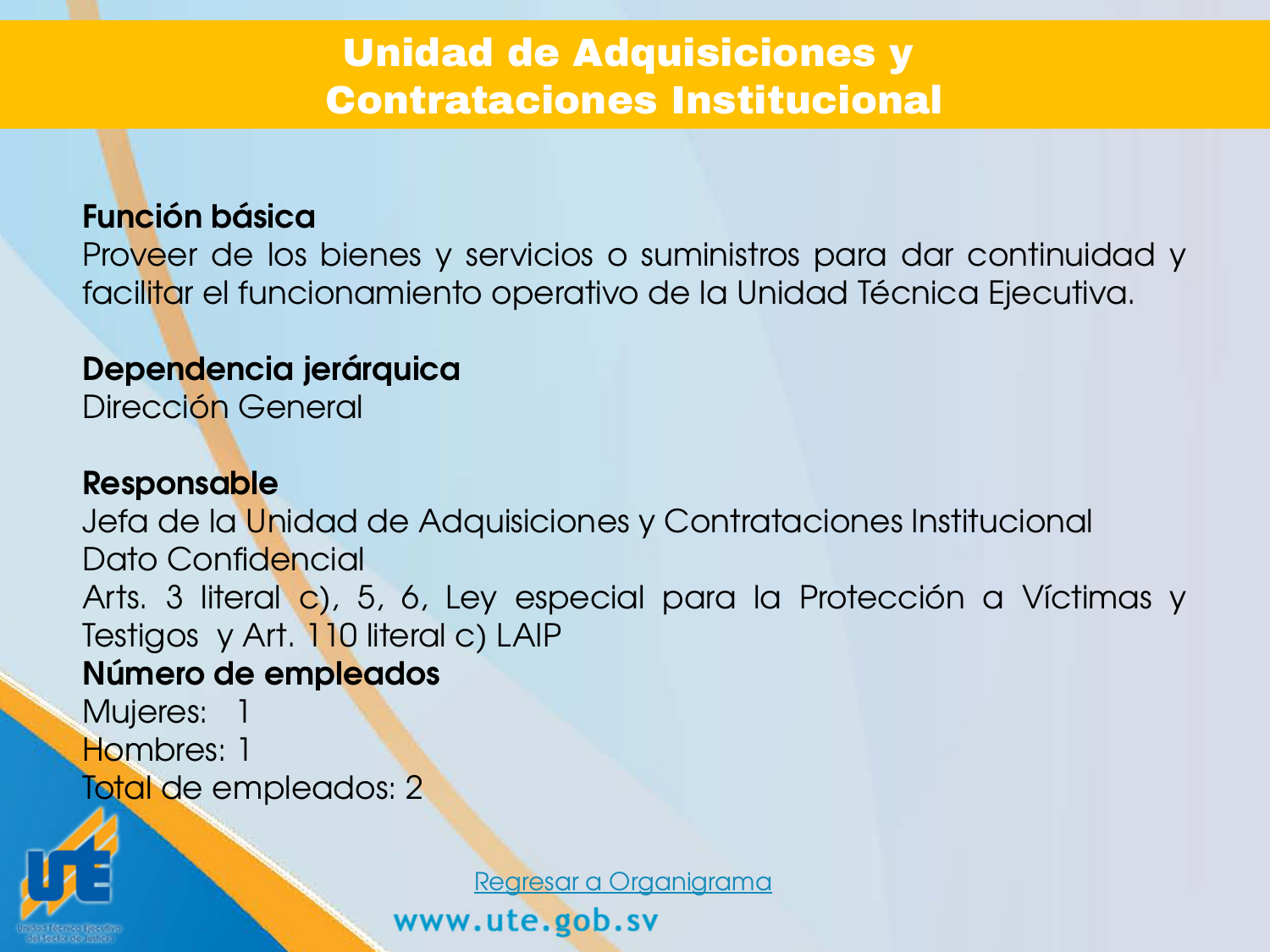

# Unidad de Adquisiciones y Contrataciones Institucional
Función básica
Proveer de los bienes y servicios o suministros para dar continuidad y facilitar el funcionamiento operativo de la Unidad Técnica Ejecutiva.

Dependencia jerárquica
Dirección General

Responsable
Jefa de la Unidad de Adquisiciones y Contrataciones Institucional
Dato Confidencial
Arts. 3 literal c), 5, 6, Ley especial para la Protección a Víctimas y Testigos  y Art. 110 literal c) LAIP
Número de empleados
Mujeres:   1
Hombres: 1
Total de empleados: 2
Regresar a Organigrama